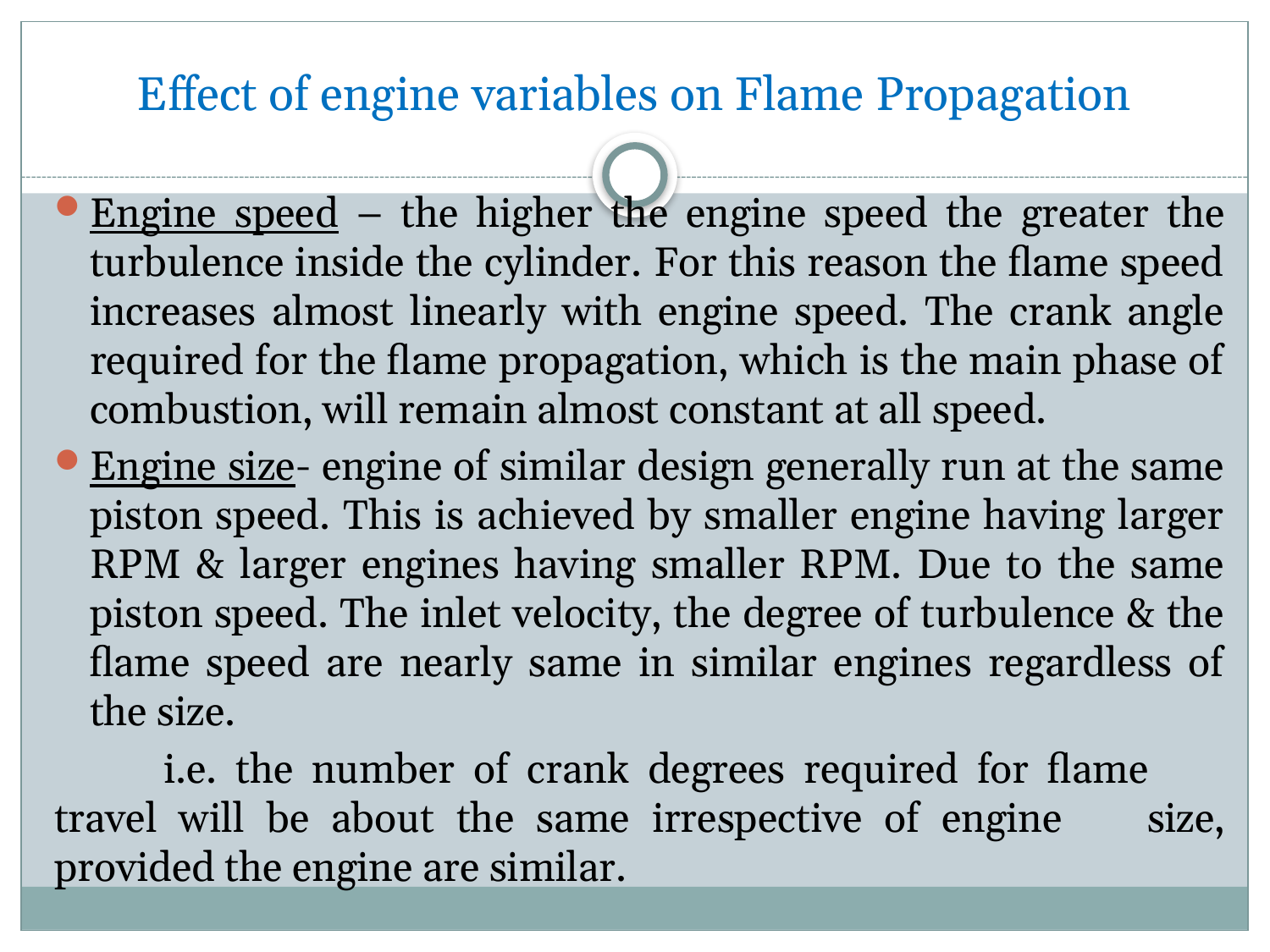

# Effect of engine variables on Flame Propagation
Engine speed – the higher the engine speed the greater the turbulence inside the cylinder. For this reason the flame speed increases almost linearly with engine speed. The crank angle required for the flame propagation, which is the main phase of combustion, will remain almost constant at all speed.
Engine size- engine of similar design generally run at the same piston speed. This is achieved by smaller engine having larger RPM & larger engines having smaller RPM. Due to the same piston speed. The inlet velocity, the degree of turbulence & the flame speed are nearly same in similar engines regardless of the size.
	i.e. the number of crank degrees required for flame 	travel will be about the same irrespective of engine 	size, provided the engine are similar.